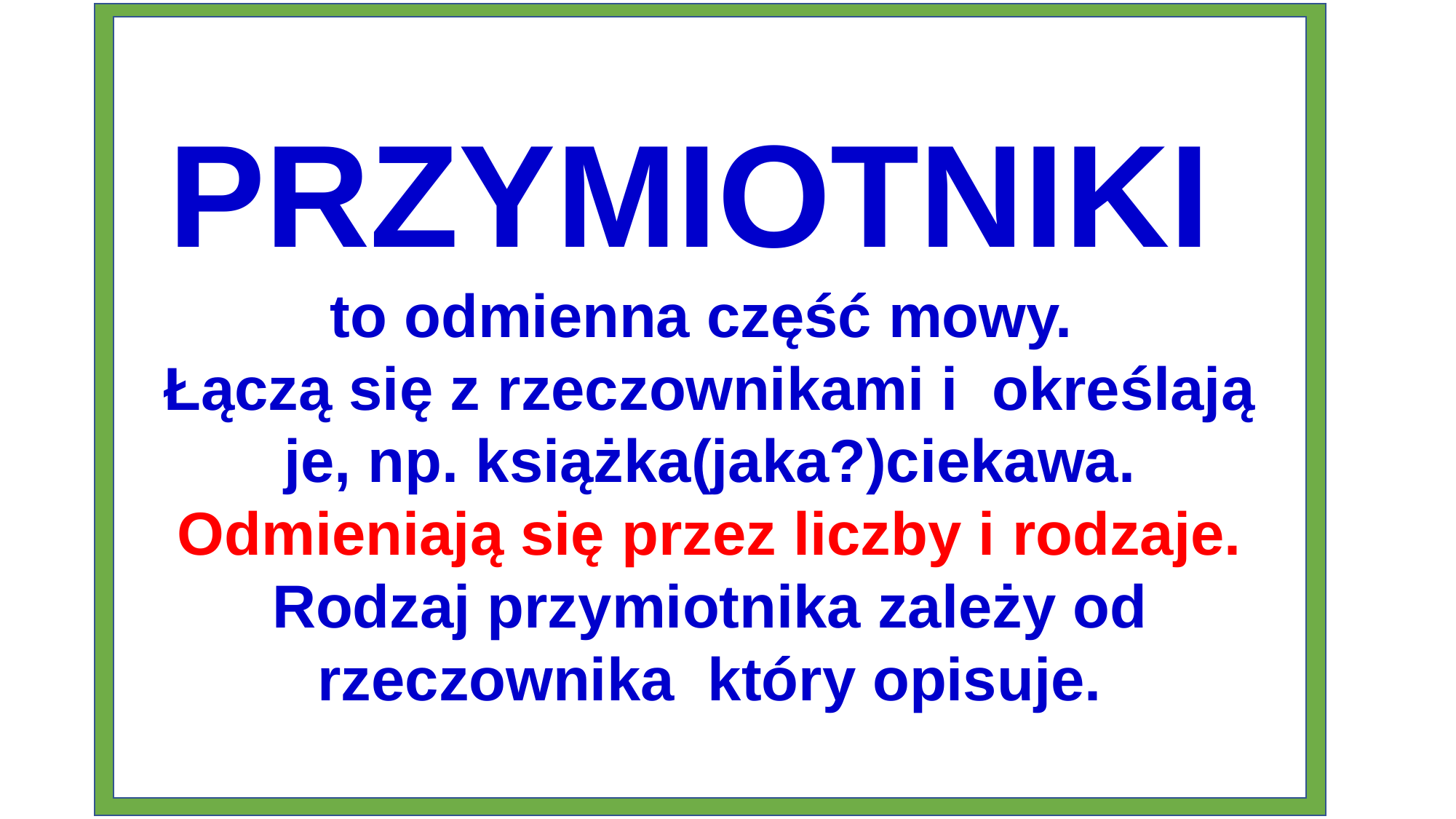

PRZYMIOTNIKI
to odmienna część mowy.
Łączą się z rzeczownikami i  określają je, np. książka(jaka?)ciekawa.
Odmieniają się przez liczby i rodzaje.
Rodzaj przymiotnika zależy od rzeczownika  który opisuje.